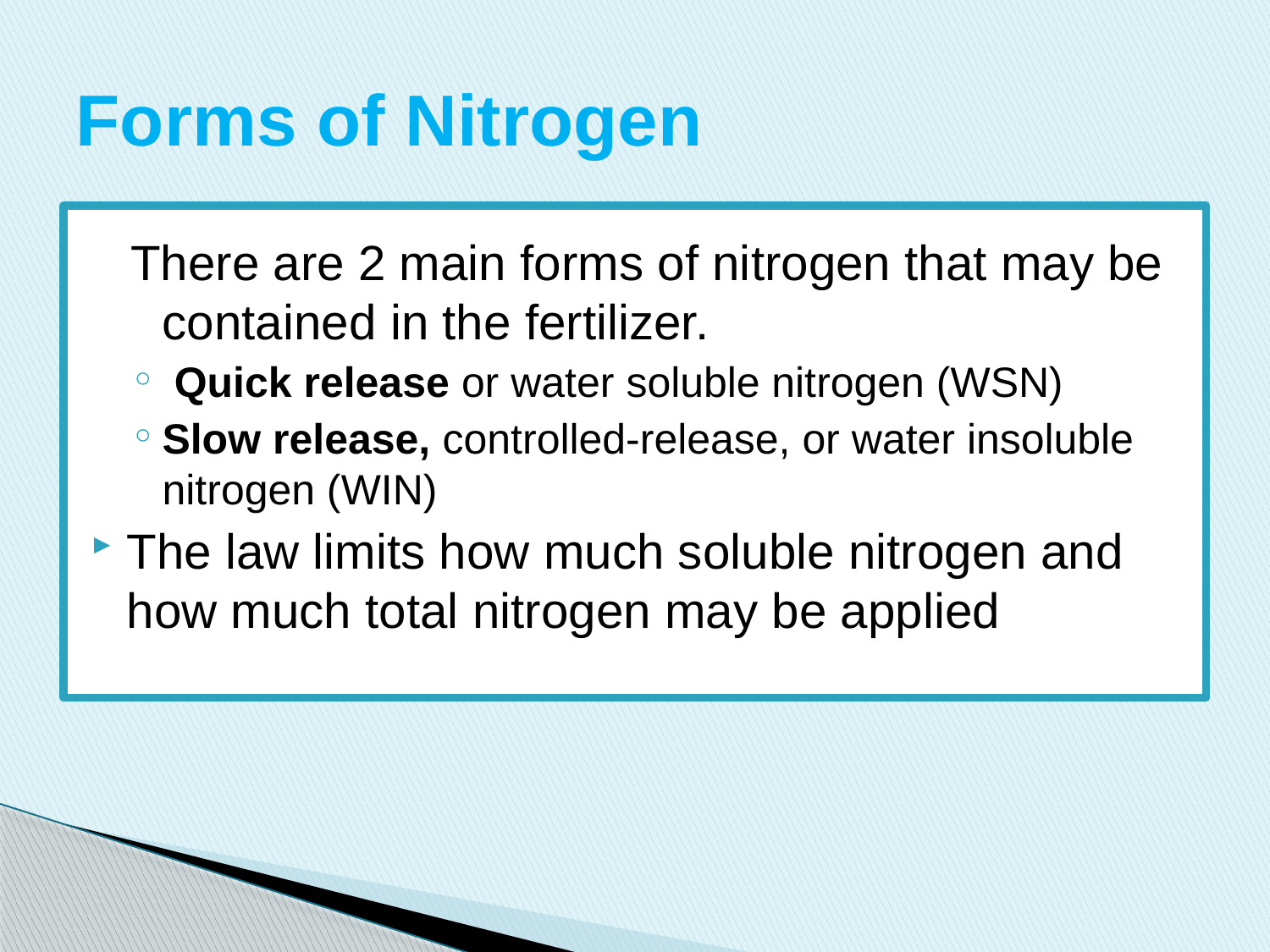

# Forms of Nitrogen
There are 2 main forms of nitrogen that may be contained in the fertilizer.
 Quick release or water soluble nitrogen (WSN)
Slow release, controlled-release, or water insoluble nitrogen (WIN)
The law limits how much soluble nitrogen and how much total nitrogen may be applied